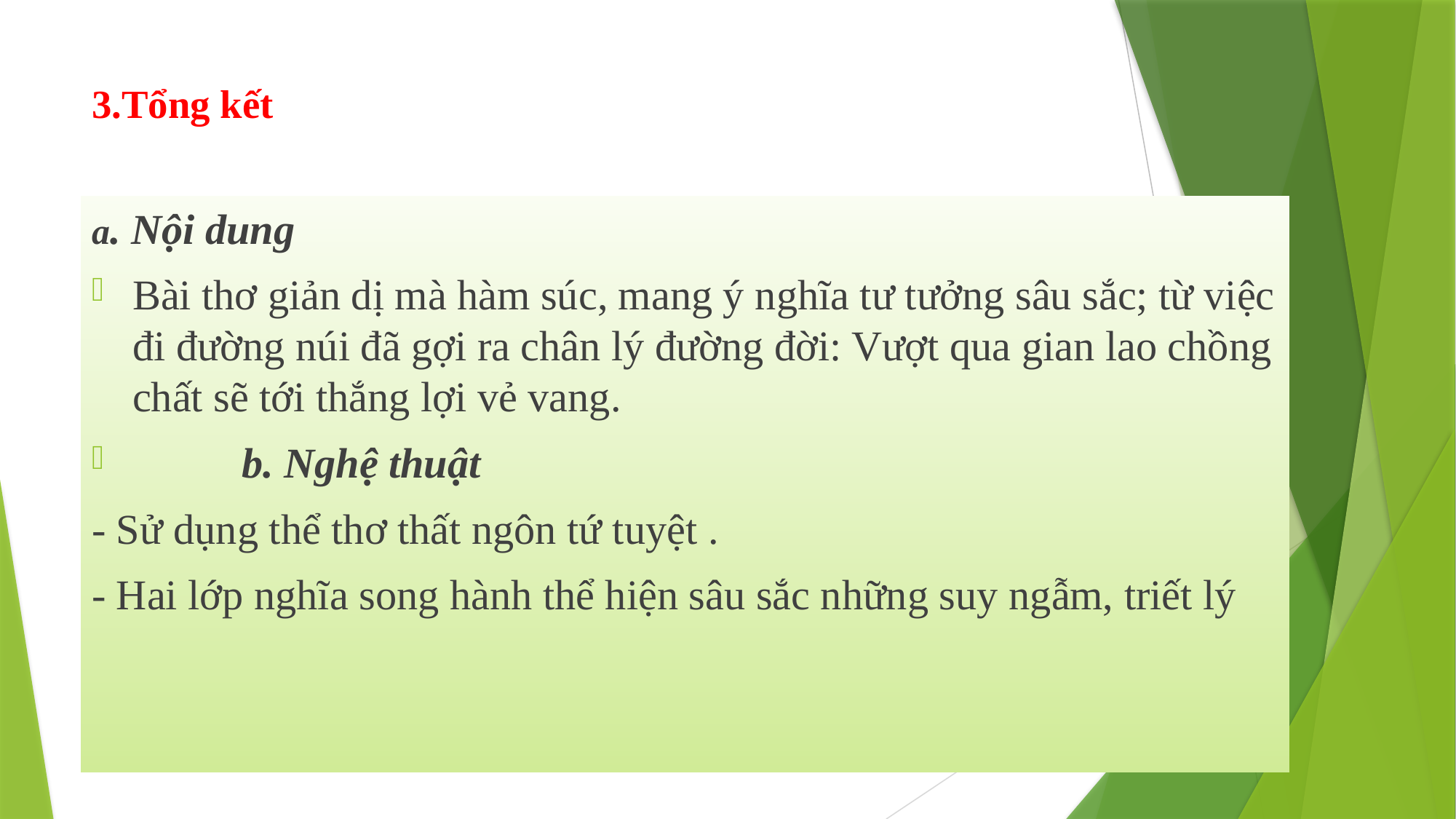

# 3.Tổng kết
a. Nội dung
Bài thơ giản dị mà hàm súc, mang ý nghĩa tư tưởng sâu sắc; từ việc đi đường núi đã gợi ra chân lý đường đời: Vượt qua gian lao chồng chất sẽ tới thắng lợi vẻ vang.
	b. Nghệ thuật
- Sử dụng thể thơ thất ngôn tứ tuyệt .
- Hai lớp nghĩa song hành thể hiện sâu sắc những suy ngẫm, triết lý